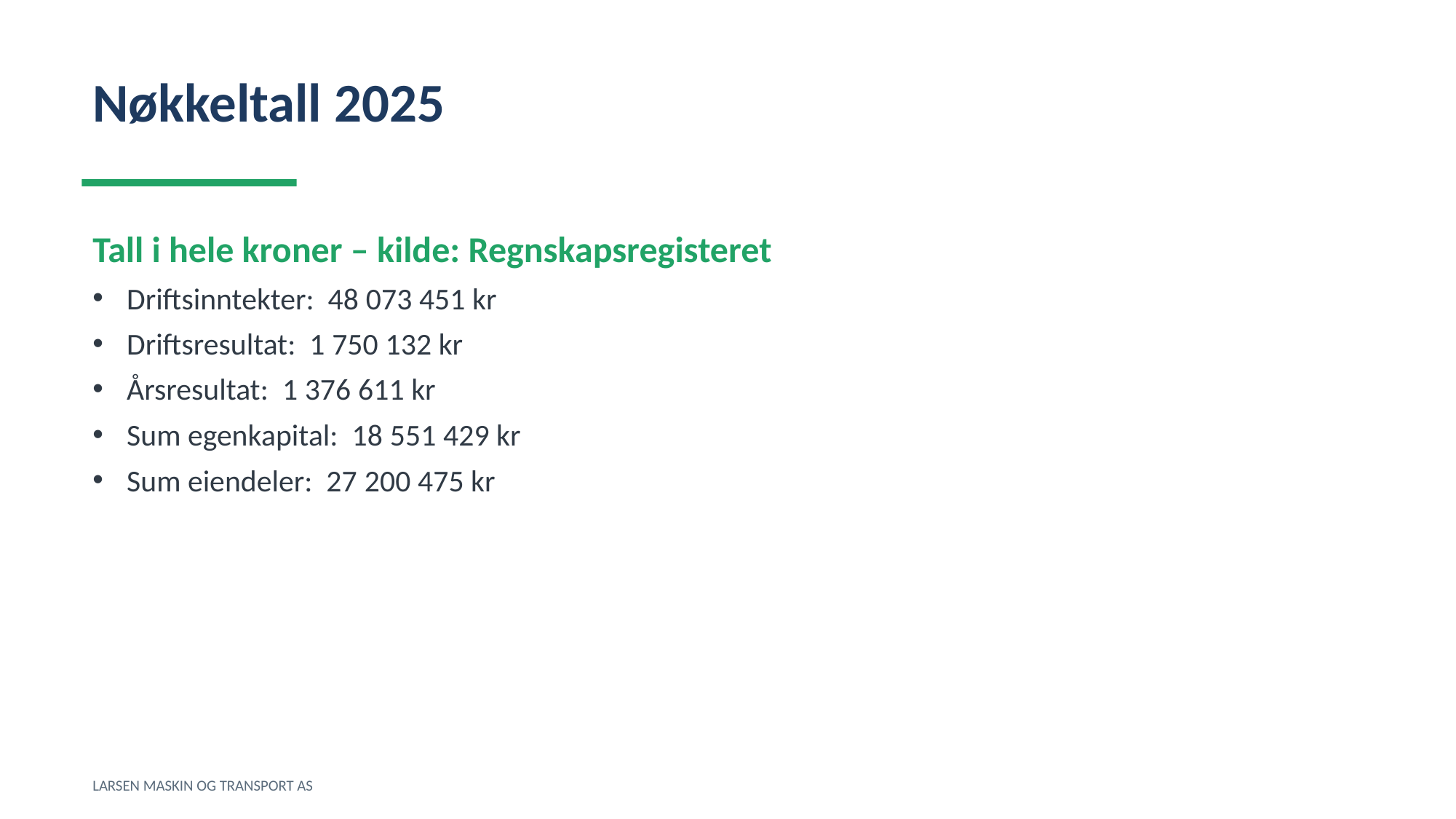

Nøkkeltall 2025

Tall i hele kroner – kilde: Regnskapsregisteret
Driftsinntekter:  48 073 451 kr
Driftsresultat:  1 750 132 kr
Årsresultat:  1 376 611 kr
Sum egenkapital:  18 551 429 kr
Sum eiendeler:  27 200 475 kr
LARSEN MASKIN OG TRANSPORT AS